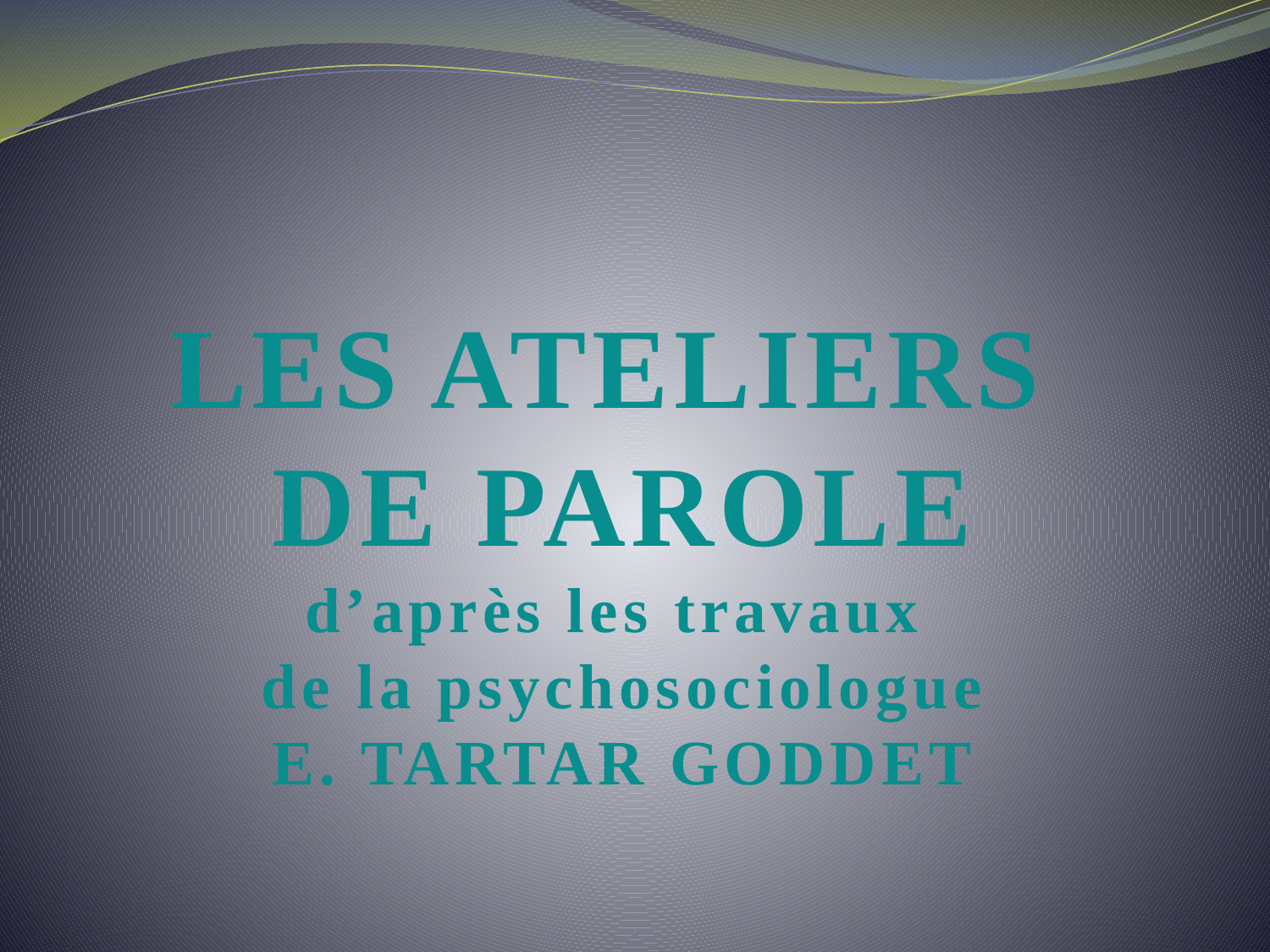

# LES ATELIERS DE PAROLE d’après les travaux de la psychosociologue E. TARTAR GODDET